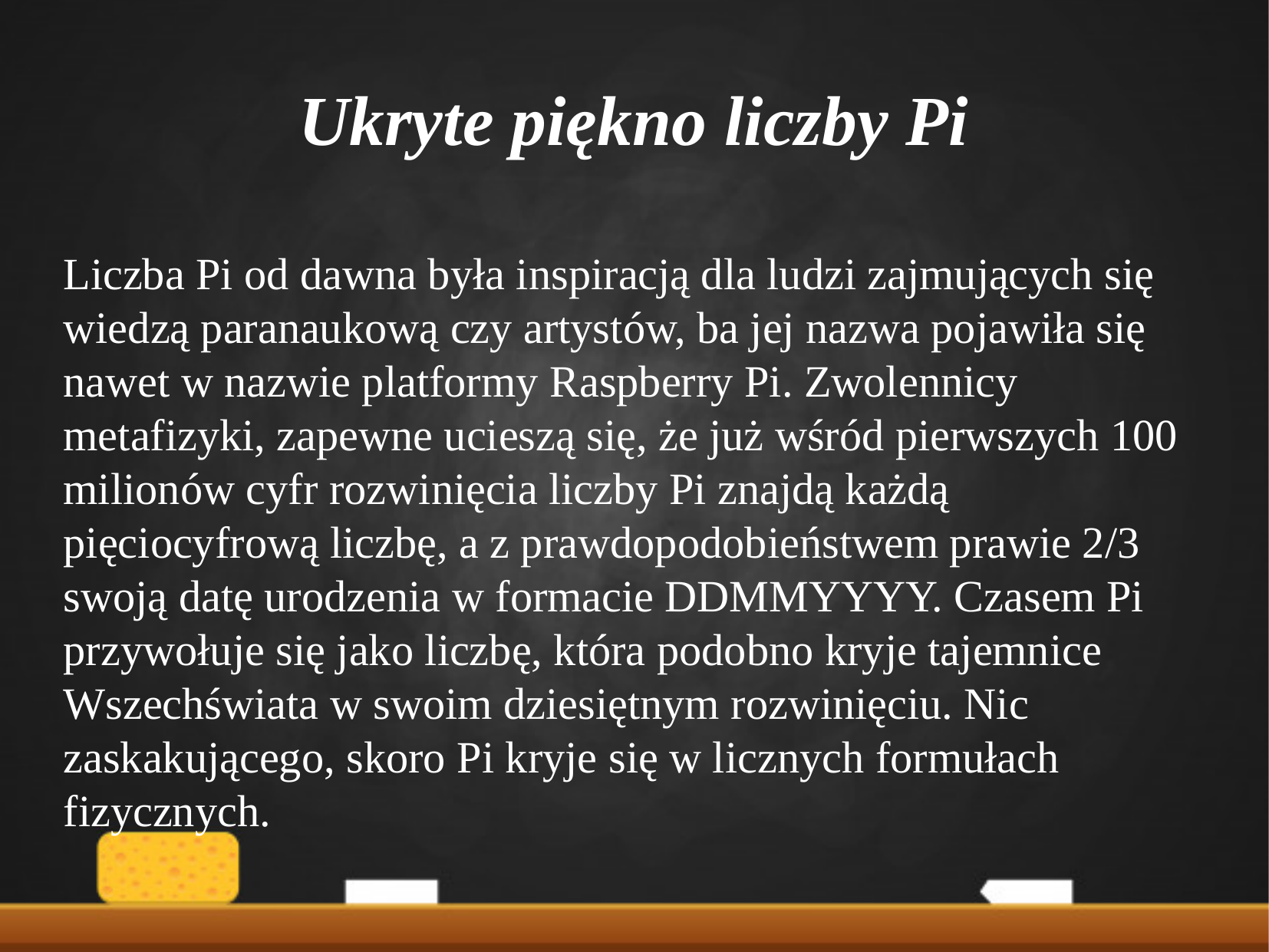

Ukryte piękno liczby Pi
Liczba Pi od dawna była inspiracją dla ludzi zajmujących się wiedzą paranaukową czy artystów, ba jej nazwa pojawiła się nawet w nazwie platformy Raspberry Pi. Zwolennicy metafizyki, zapewne ucieszą się, że już wśród pierwszych 100 milionów cyfr rozwinięcia liczby Pi znajdą każdą pięciocyfrową liczbę, a z prawdopodobieństwem prawie 2/3 swoją datę urodzenia w formacie DDMMYYYY. Czasem Pi przywołuje się jako liczbę, która podobno kryje tajemnice Wszechświata w swoim dziesiętnym rozwinięciu. Nic zaskakującego, skoro Pi kryje się w licznych formułach fizycznych.